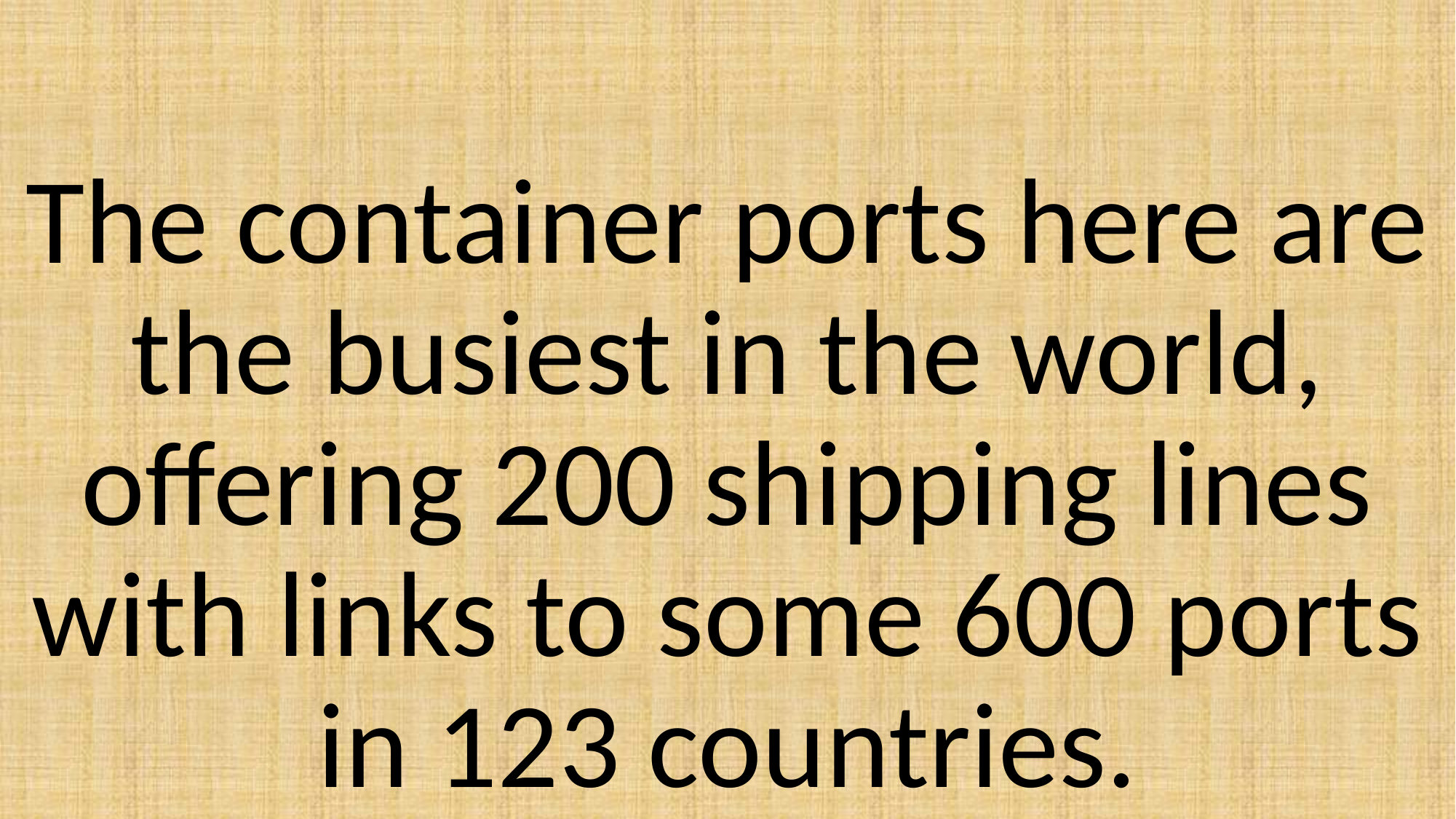

# The container ports here are the busiest in the world, offering 200 shipping lines with links to some 600 ports in 123 countries.